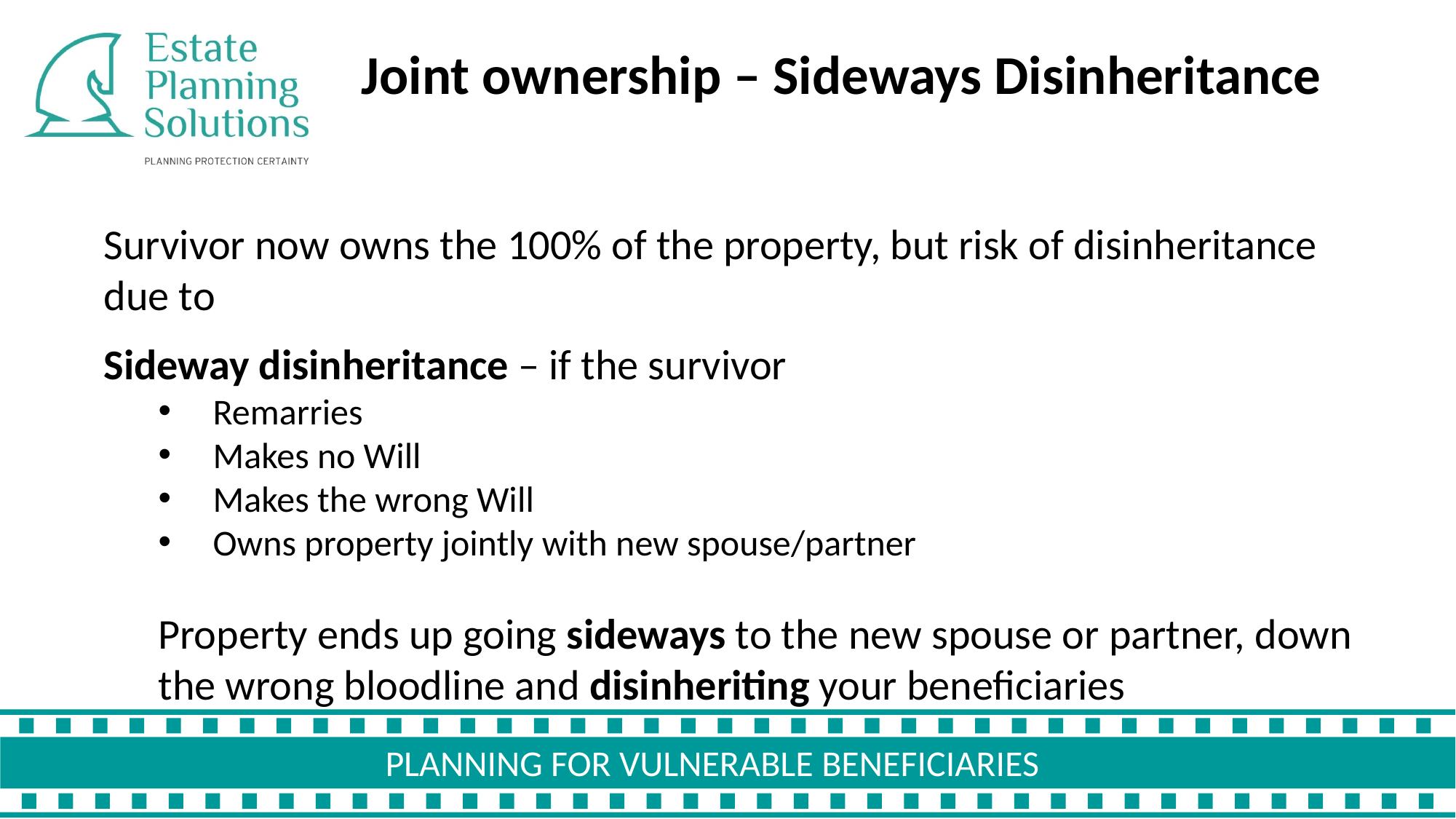

Joint ownership – Sideways Disinheritance

Survivor now owns the 100% of the property, but risk of disinheritance due to

Sideway disinheritance – if the survivor
Remarries
Makes no Will
Makes the wrong Will
Owns property jointly with new spouse/partner

Property ends up going sideways to the new spouse or partner, down the wrong bloodline and disinheriting your beneficiaries